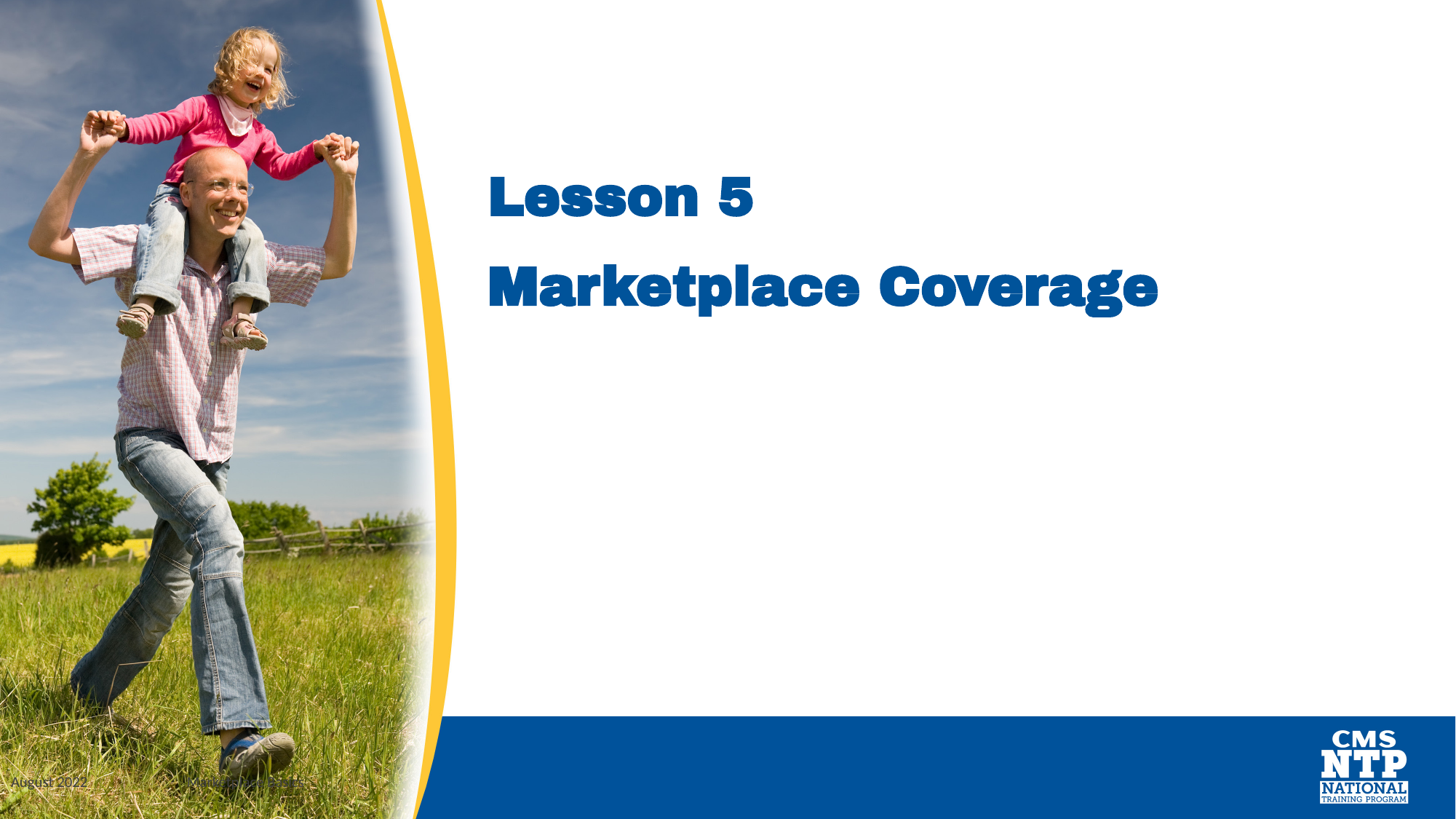

# Lesson 5
Marketplace Coverage
August 2022
Marketplace Basics